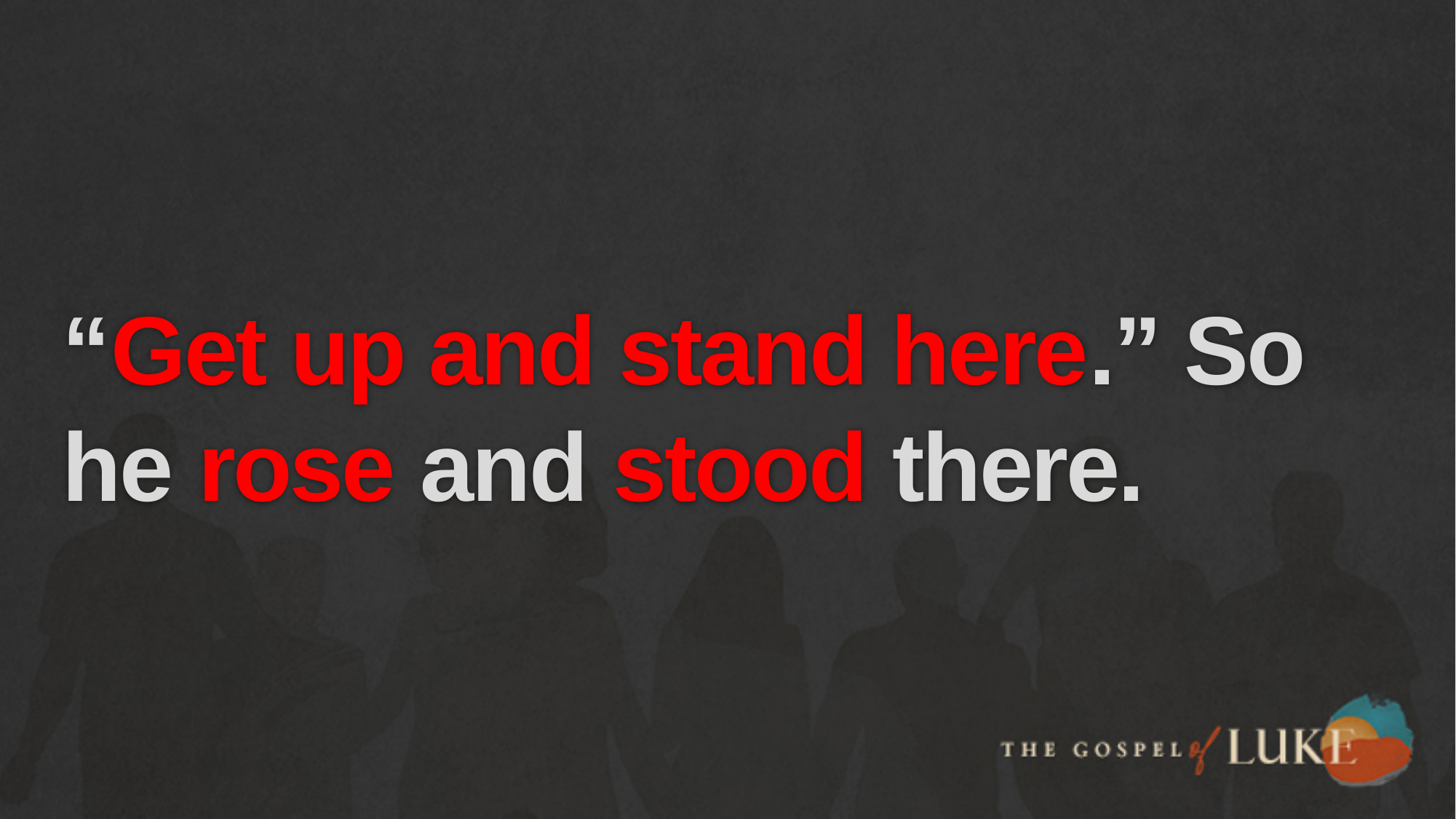

# “Get up and stand here.” So he rose and stood there.